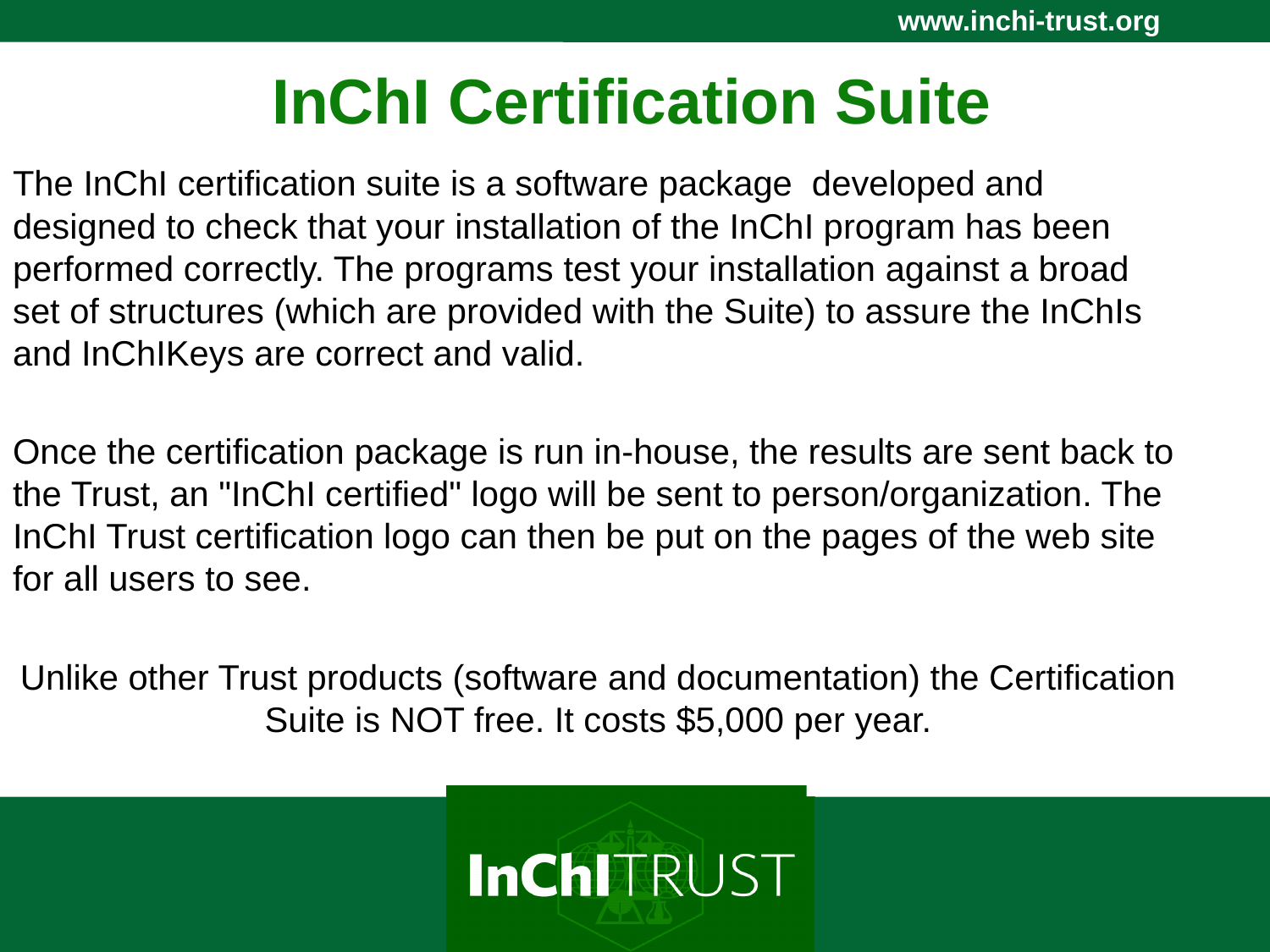

# InChI Certification Suite
The InChI certification suite is a software package  developed and designed to check that your installation of the InChI program has been performed correctly. The programs test your installation against a broad set of structures (which are provided with the Suite) to assure the InChIs and InChIKeys are correct and valid.

Once the certification package is run in-house, the results are sent back to the Trust, an "InChI certified" logo will be sent to person/organization. The InChI Trust certification logo can then be put on the pages of the web site for all users to see.

Unlike other Trust products (software and documentation) the Certification Suite is NOT free. It costs $5,000 per year.